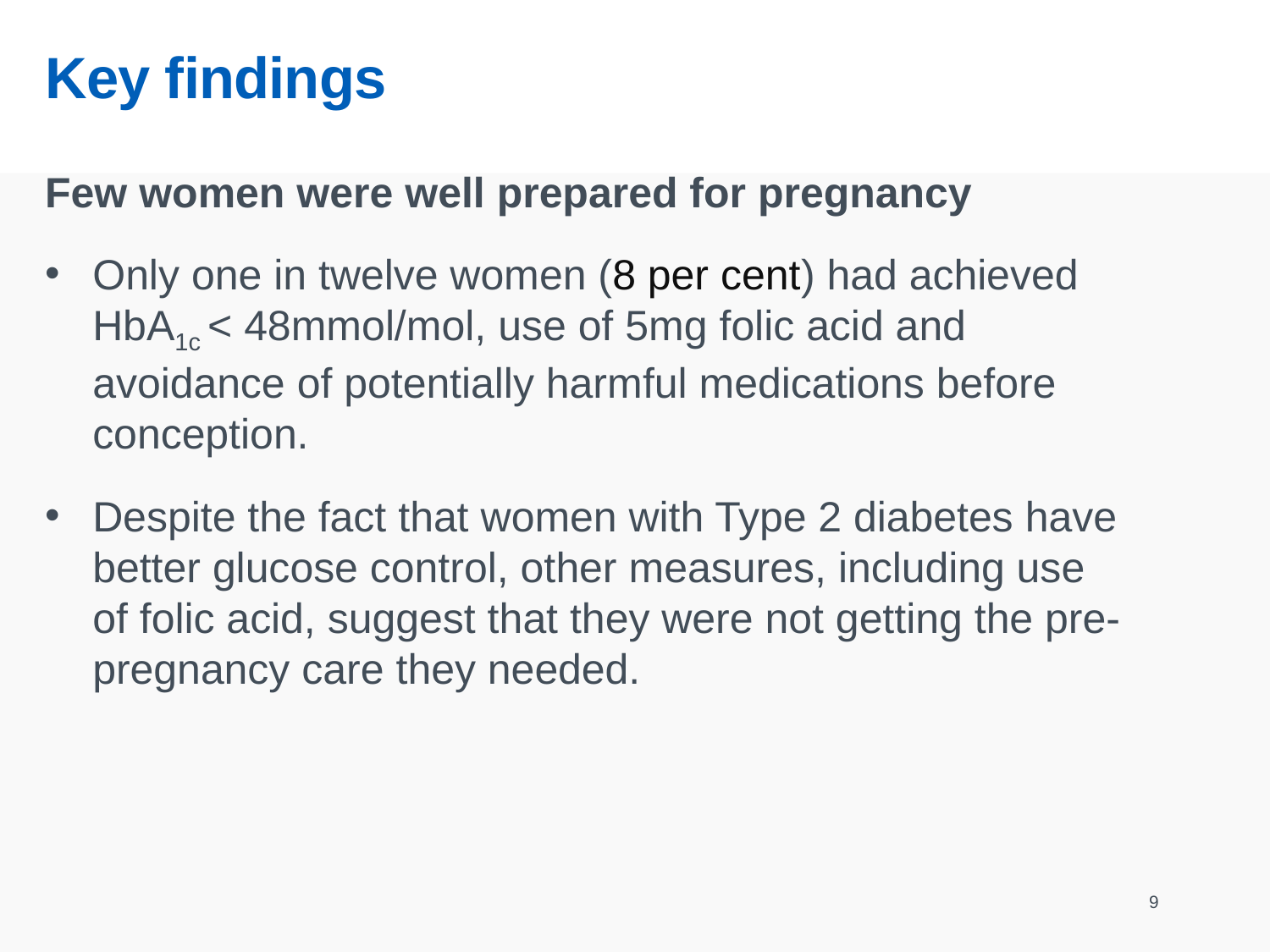

# Key findings
Few women were well prepared for pregnancy
Only one in twelve women (8 per cent) had achieved HbA1c < 48mmol/mol, use of 5mg folic acid and avoidance of potentially harmful medications before conception.
Despite the fact that women with Type 2 diabetes have better glucose control, other measures, including use of folic acid, suggest that they were not getting the pre-pregnancy care they needed.

9